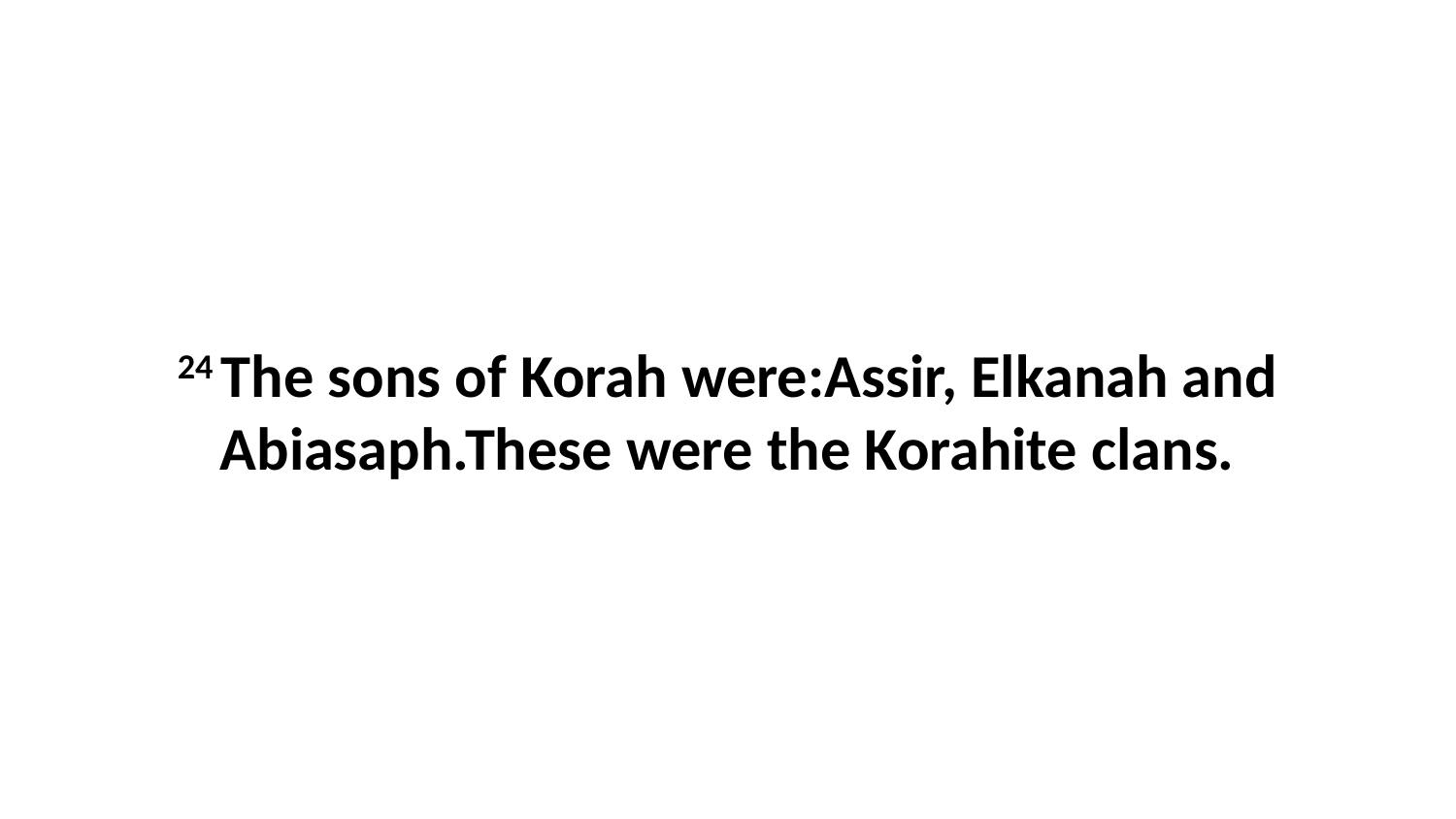

24 The sons of Korah were:Assir, Elkanah and Abiasaph.These were the Korahite clans.